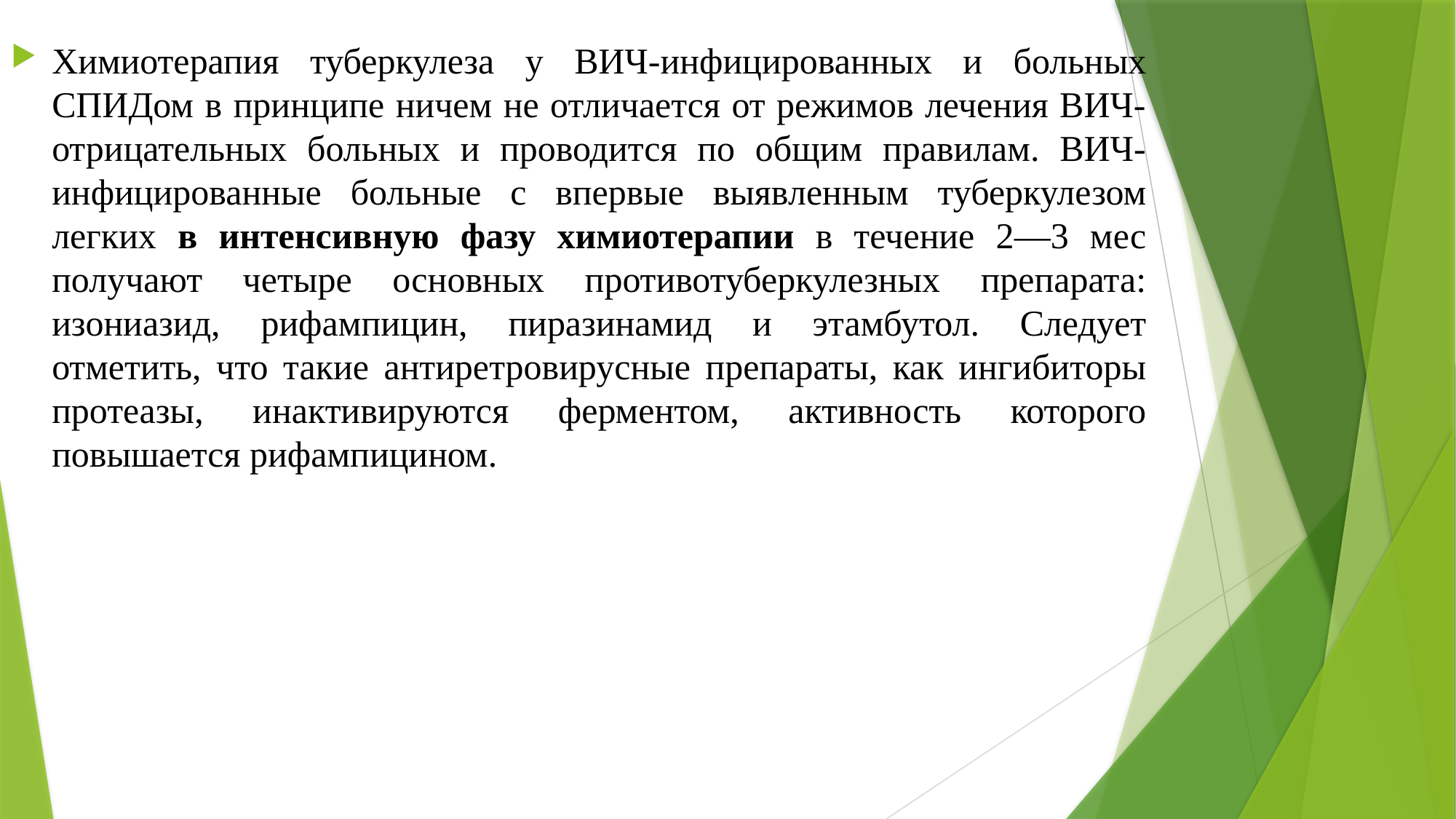

Химиотерапия туберкулеза у ВИЧ-инфицированных и больных СПИДом в принципе ничем не отличается от режимов лечения ВИЧ-отрицательных больных и проводится по общим правилам. ВИЧ-инфицированные больные с впервые выявленным туберкулезом легких в интенсивную фазу химиотерапии в течение 2—3 мес получают четыре основных противотуберкулезных препарата: изониазид, рифампицин, пиразинамид и этамбутол. Следует отметить, что такие антиретровирусные препараты, как ингибиторы протеазы, инактивируются ферментом, активность которого повышается рифампицином.